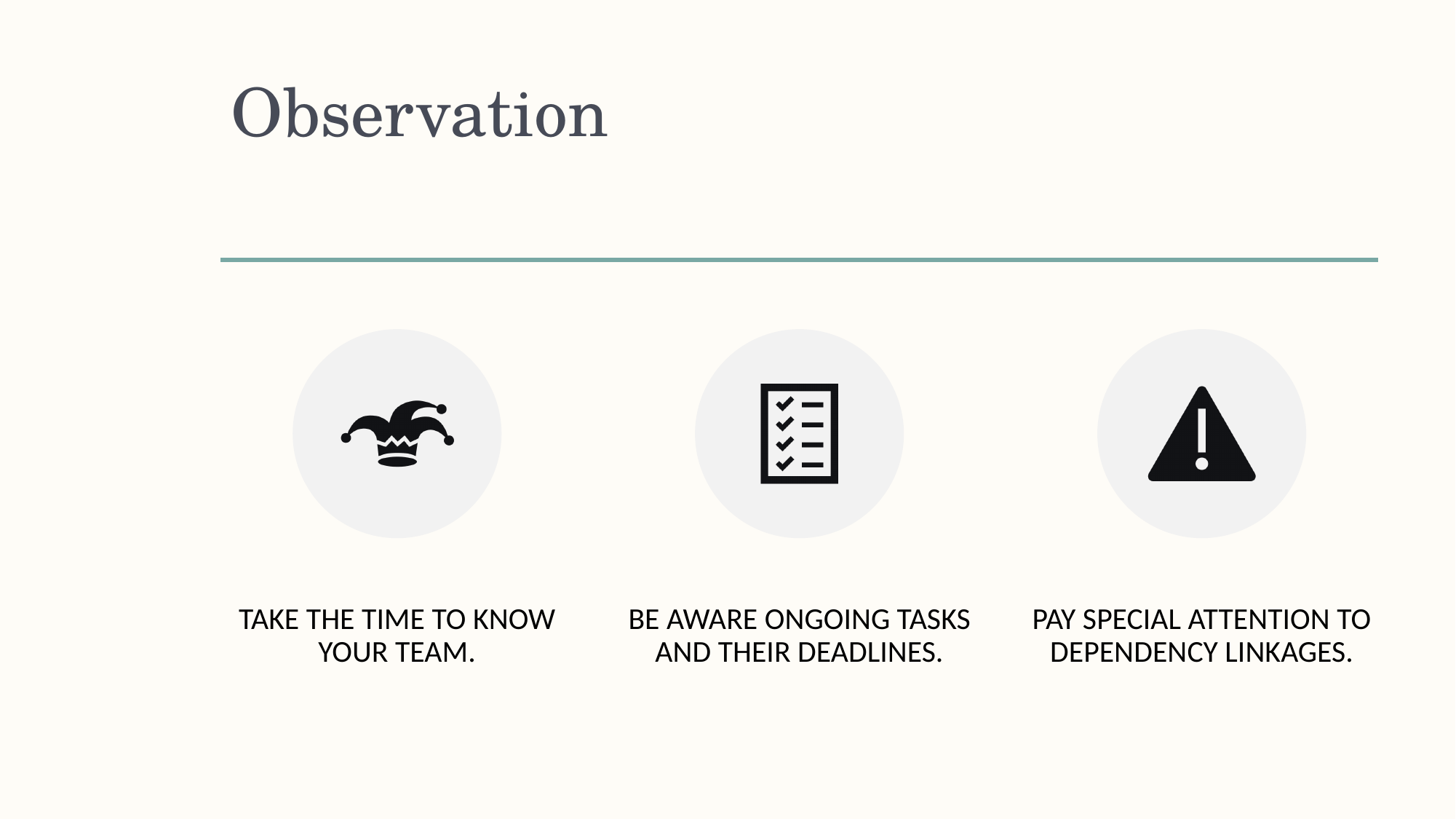

# Observation
Take the time to know your team.
Be aware ongoing tasks and their deadlines.
Pay special attention to dependency linkages.